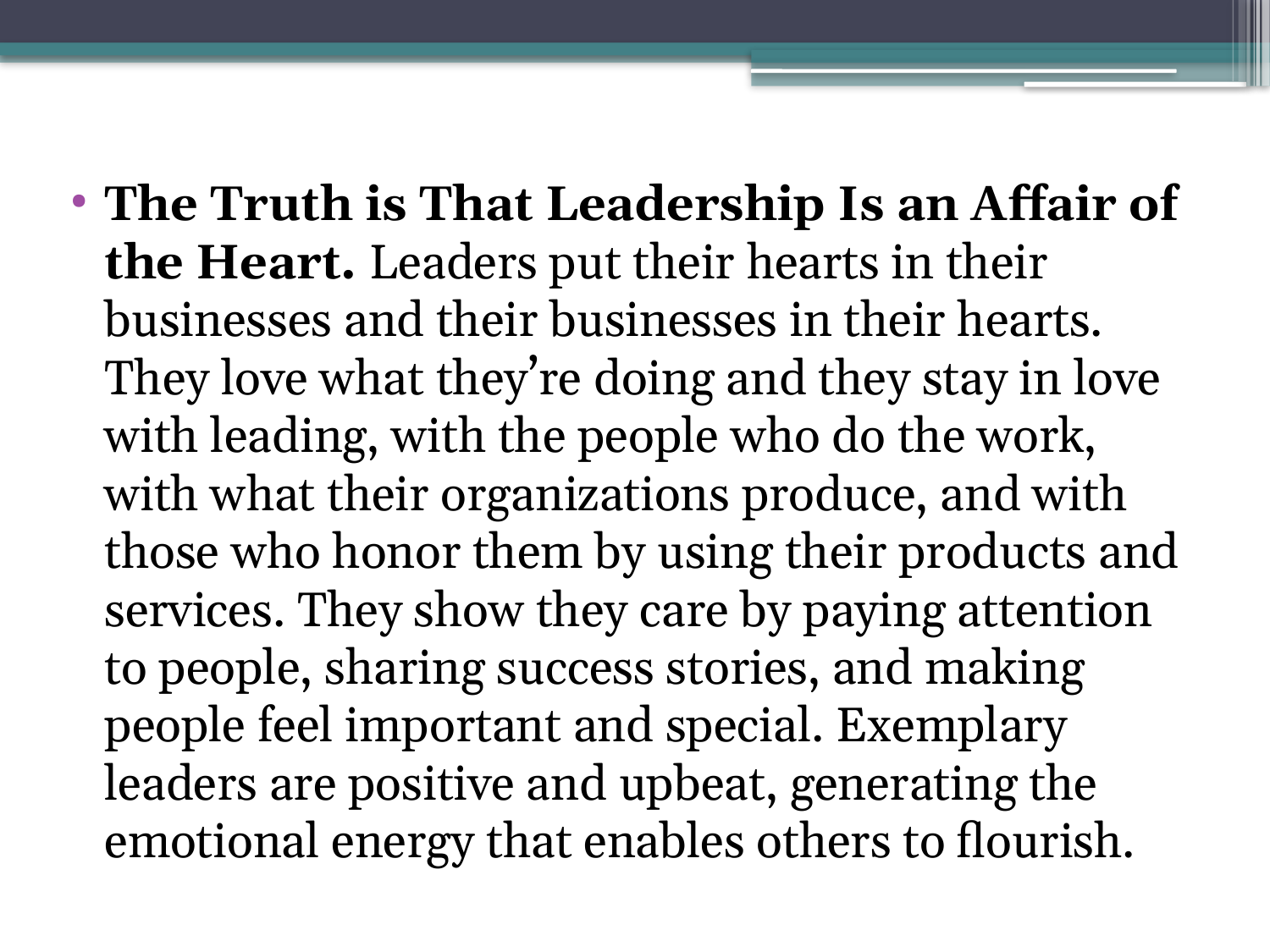

#
The Truth is That Leadership Is an Affair of the Heart. Leaders put their hearts in their businesses and their businesses in their hearts. They love what they’re doing and they stay in love with leading, with the people who do the work, with what their organizations produce, and with those who honor them by using their products and services. They show they care by paying attention to people, sharing success stories, and making people feel important and special. Exemplary leaders are positive and upbeat, generating the emotional energy that enables others to flourish.